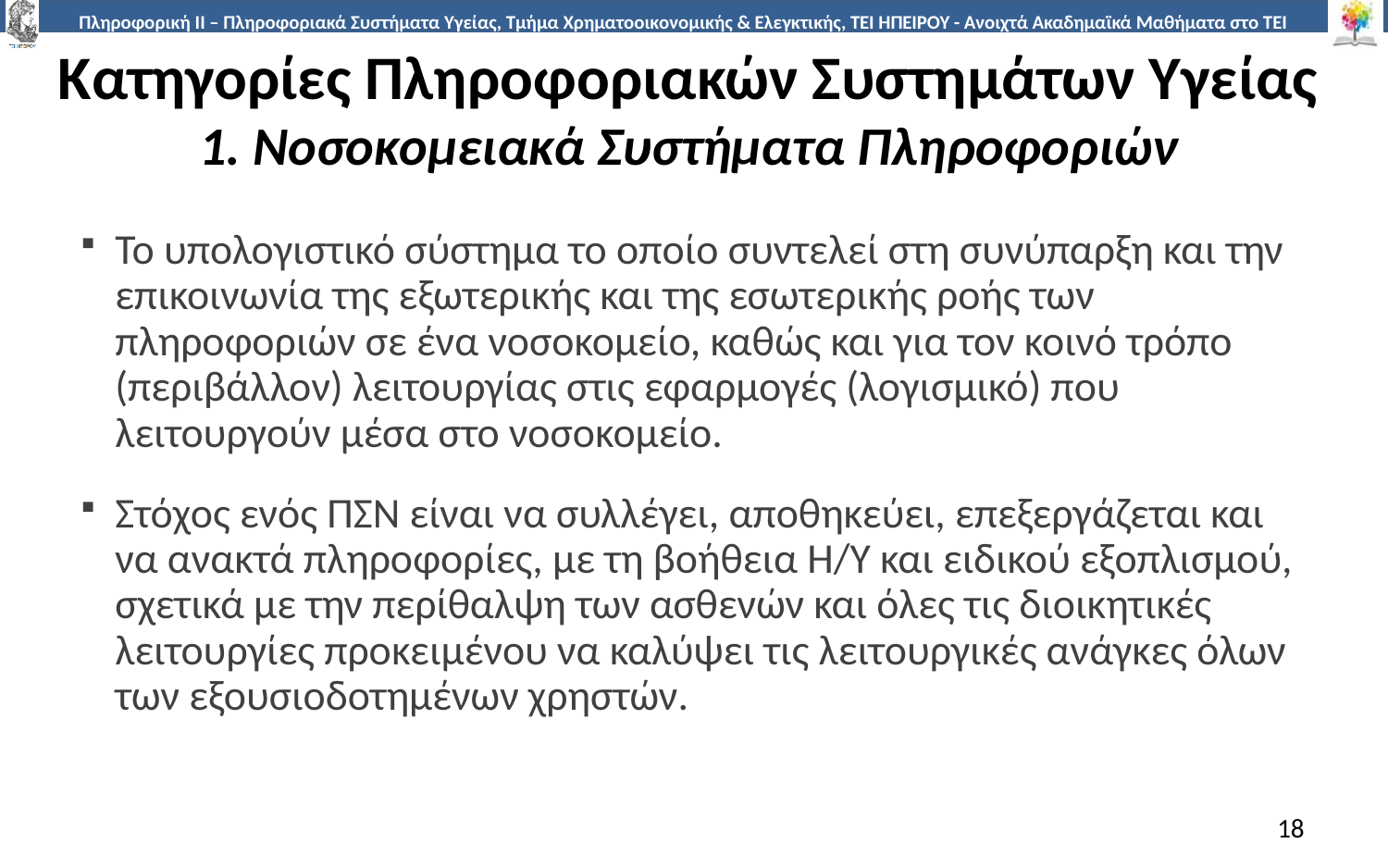

# Κατηγορίες Πληροφοριακών Συστημάτων Υγείας 1. Νοσοκομειακά Συστήματα Πληροφοριών
Το υπολογιστικό σύστημα το οποίο συντελεί στη συνύπαρξη και την επικοινωνία της εξωτερικής και της εσωτερικής ροής των πληροφοριών σε ένα νοσοκομείο, καθώς και για τον κοινό τρόπο (περιβάλλον) λειτουργίας στις εφαρμογές (λογισμικό) που λειτουργούν μέσα στο νοσοκομείο.
Στόχος ενός ΠΣΝ είναι να συλλέγει, αποθηκεύει, επεξεργάζεται και να ανακτά πληροφορίες, με τη βοήθεια Η/Υ και ειδικού εξοπλισμού, σχετικά με την περίθαλψη των ασθενών και όλες τις διοικητικές λειτουργίες προκειμένου να καλύψει τις λειτουργικές ανάγκες όλων των εξουσιοδοτημένων χρηστών.
18